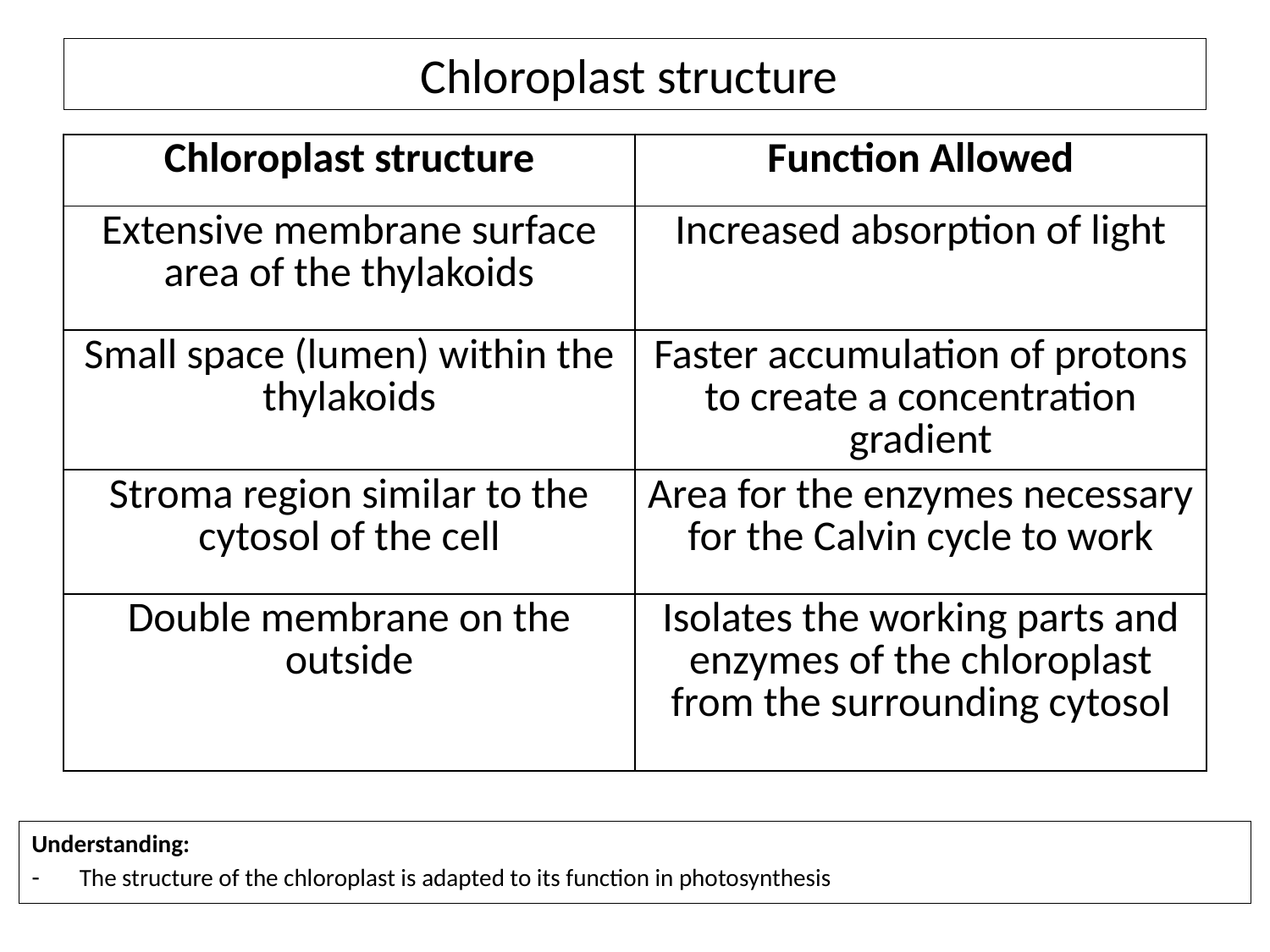

# Chloroplast structure
| Chloroplast structure | Function Allowed |
| --- | --- |
| Extensive membrane surface area of the thylakoids | Increased absorption of light |
| Small space (lumen) within the thylakoids | Faster accumulation of protons to create a concentration gradient |
| Stroma region similar to the cytosol of the cell | Area for the enzymes necessary for the Calvin cycle to work |
| Double membrane on the outside | Isolates the working parts and enzymes of the chloroplast from the surrounding cytosol |
Understanding:
The structure of the chloroplast is adapted to its function in photosynthesis